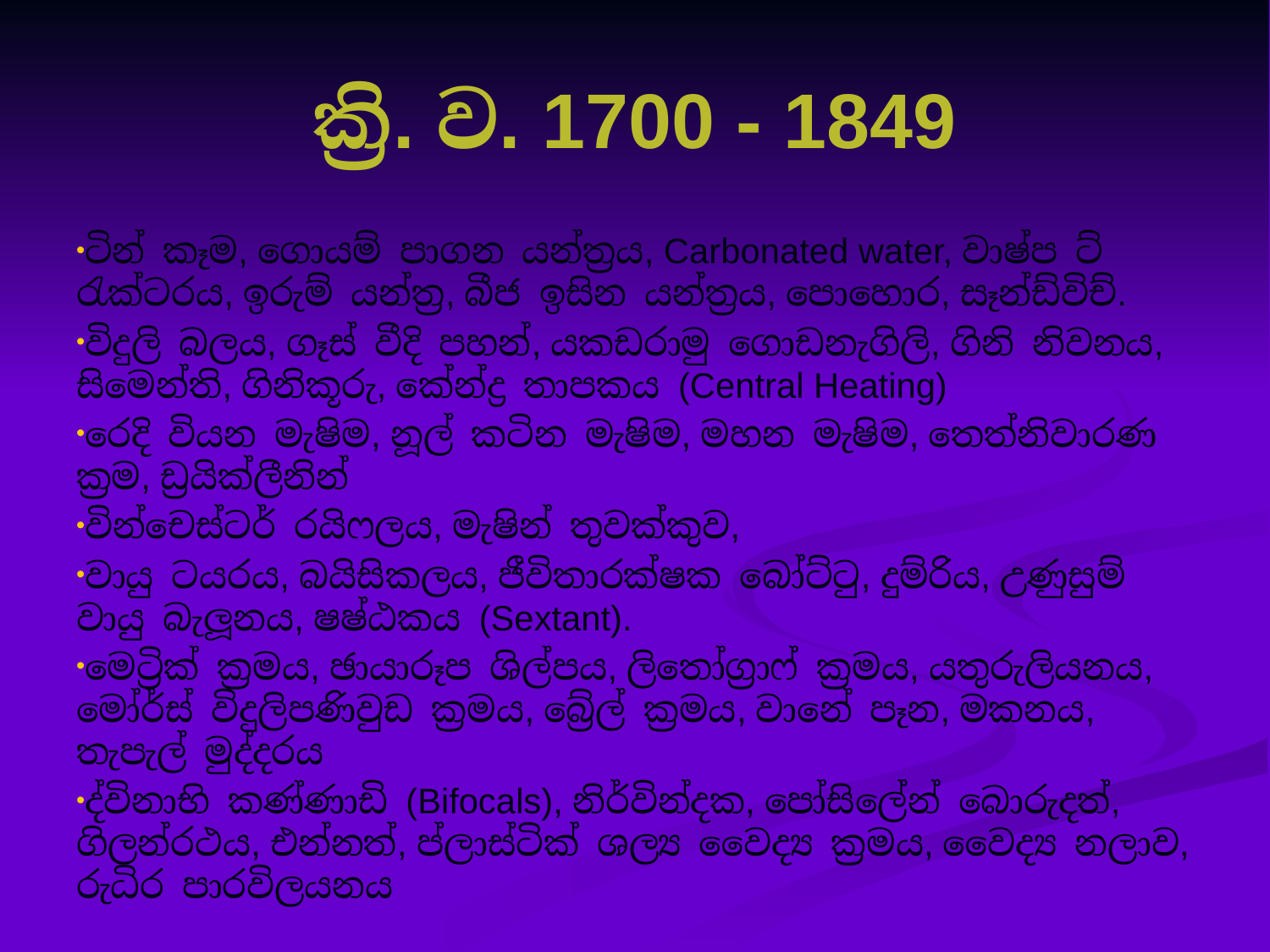

# ක්‍රි. ව. 1700 - 1849
ටින් කෑම, ගොයම් පාගන යන්ත්‍රය, Carbonated water, වාෂ්ප ට්‍රැක්ටරය, ඉරුම් යන්ත්‍ර, බීජ ඉසින යන්ත්‍රය, පොහොර, සෑන්ඩ්විච්.
විදුලි බලය, ගෑස් වීදි පහන්, යකඩරාමු ගොඩනැගිලි, ගිනි නිවනය, සිමෙන්ති, ගිනිකූරු, කේන්ද්‍ර තාපකය (Central Heating)
රෙදි වියන මැෂිම, නූල් කටින මැෂිම, මහන මැෂිම, තෙත්නිවාරණ ක්‍රම, ඩ්‍රයික්ලීනින්
වින්චෙස්ටර් රයිෆලය, මැෂින් තුවක්කුව,
වායු ටයරය, බයිසිකලය, ජීවිතාරක්ෂක බෝට්ටු, දුම්රිය, උණුසුම් වායු බැලූනය, ෂෂ්ඨකය (Sextant).
මෙට්‍රික් ක්‍රමය, ඡායාරූප ශිල්පය, ලිතෝග්‍රාෆ් ක්‍රමය, යතුරුලියනය, මෝර්ස් විදුලිපණිවුඩ ක්‍රමය, බ්‍රේල් ක්‍රමය, වානේ පෑන, මකනය, තැපැල් මුද්දරය
ද්විනාභි කණ්ණාඩි (Bifocals), නිර්වින්දක, පෝසිලේන් බොරුදත්, ගිලන්රථය, එන්නත්, ප්ලාස්ටික් ශල්‍ය වෛද්‍ය ක්‍රමය, වෛද්‍ය නලාව, රුධිර පාරවිලයනය